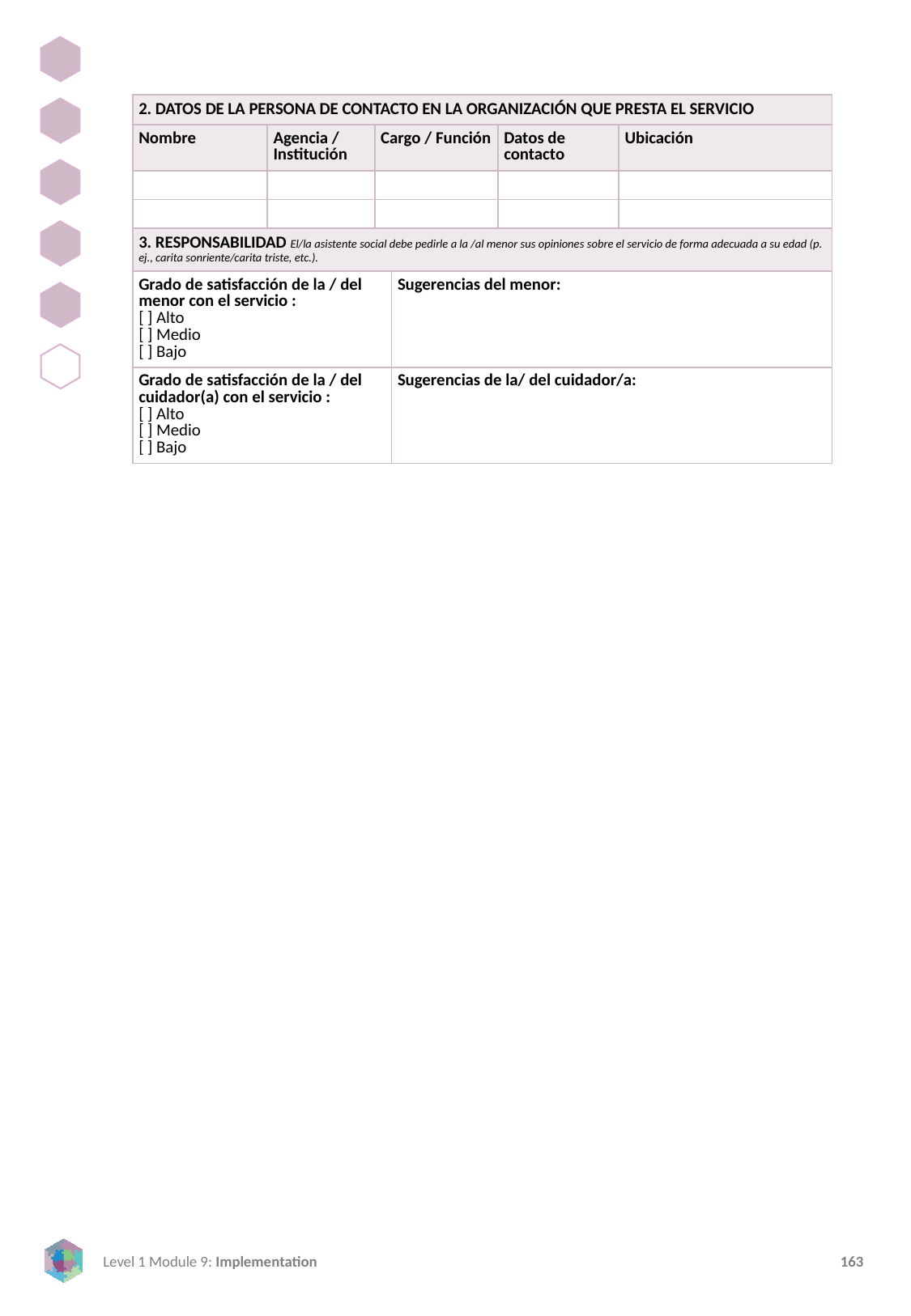

| 2. DATOS DE LA PERSONA DE CONTACTO EN LA ORGANIZACIÓN QUE PRESTA EL SERVICIO |  |  |  |  |  |
| --- | --- | --- | --- | --- | --- |
| Nombre | Agencia / Institución | Cargo / Función |  | Datos de contacto | Ubicación |
|  |  |  |  |  |  |
|  |  |  |  |  |  |
| 3. RESPONSABILIDAD El/la asistente social debe pedirle a la /al menor sus opiniones sobre el servicio de forma adecuada a su edad (p. ej., carita sonriente/carita triste, etc.). |  |  |  |  |  |
| Grado de satisfacción de la / del menor con el servicio : [ ] Alto [ ] Medio [ ] Bajo |  |  | Sugerencias del menor: |  |  |
| Grado de satisfacción de la / del cuidador(a) con el servicio : [ ] Alto [ ] Medio [ ] Bajo |  |  | Sugerencias de la/ del cuidador/a: |  |  |